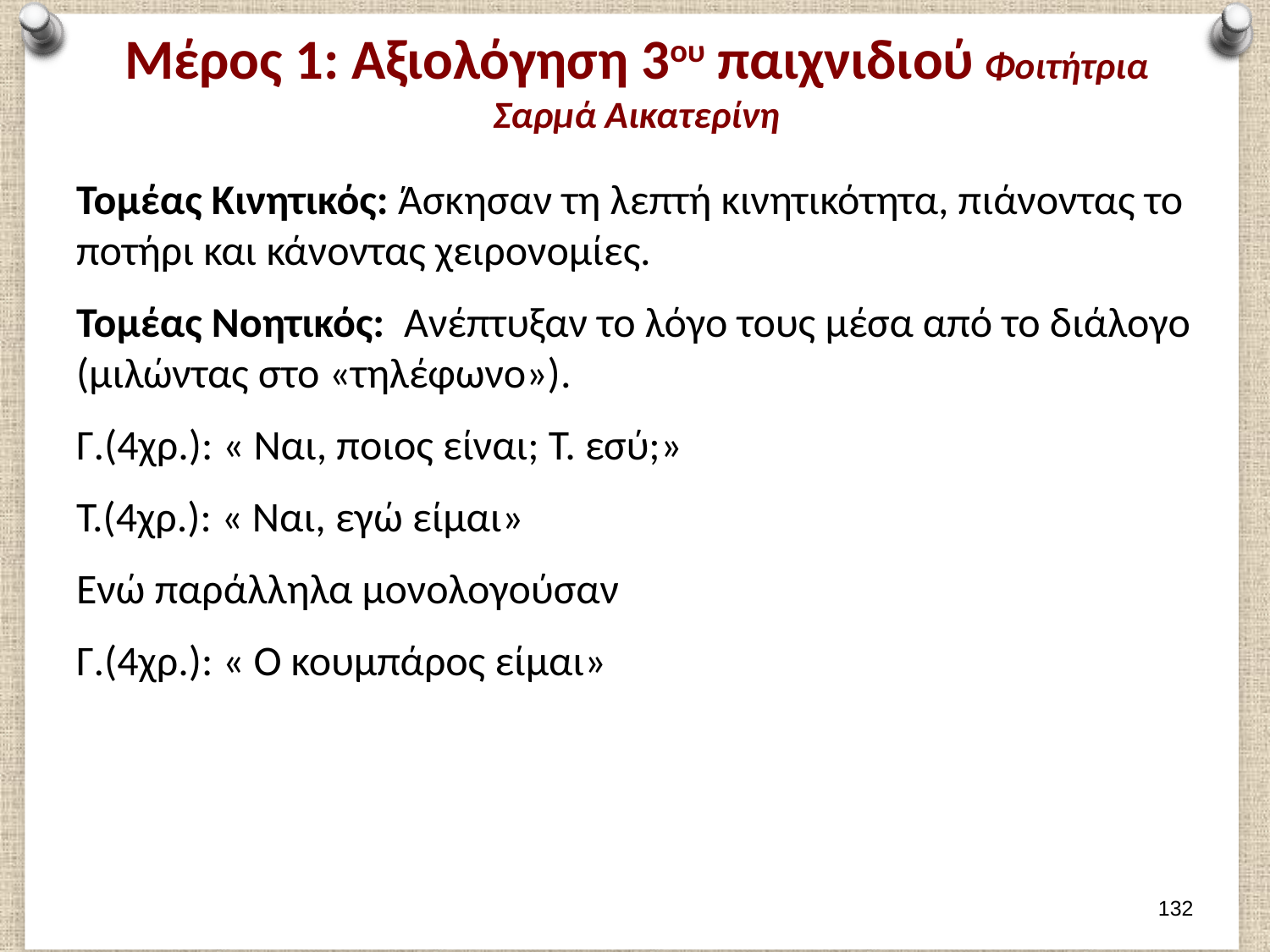

# Μέρος 1: Αξιολόγηση 3ου παιχνιδιού Φοιτήτρια Σαρμά Αικατερίνη
Τομέας Κινητικός: Άσκησαν τη λεπτή κινητικότητα, πιάνοντας το ποτήρι και κάνοντας χειρονομίες.
Τομέας Νοητικός:  Ανέπτυξαν το λόγο τους μέσα από το διάλογο (μιλώντας στο «τηλέφωνο»).
Γ.(4χρ.): « Ναι, ποιος είναι; Τ. εσύ;»
Τ.(4χρ.): « Ναι, εγώ είμαι»
Ενώ παράλληλα μονολογούσαν
Γ.(4χρ.): « Ο κουμπάρος είμαι»

132